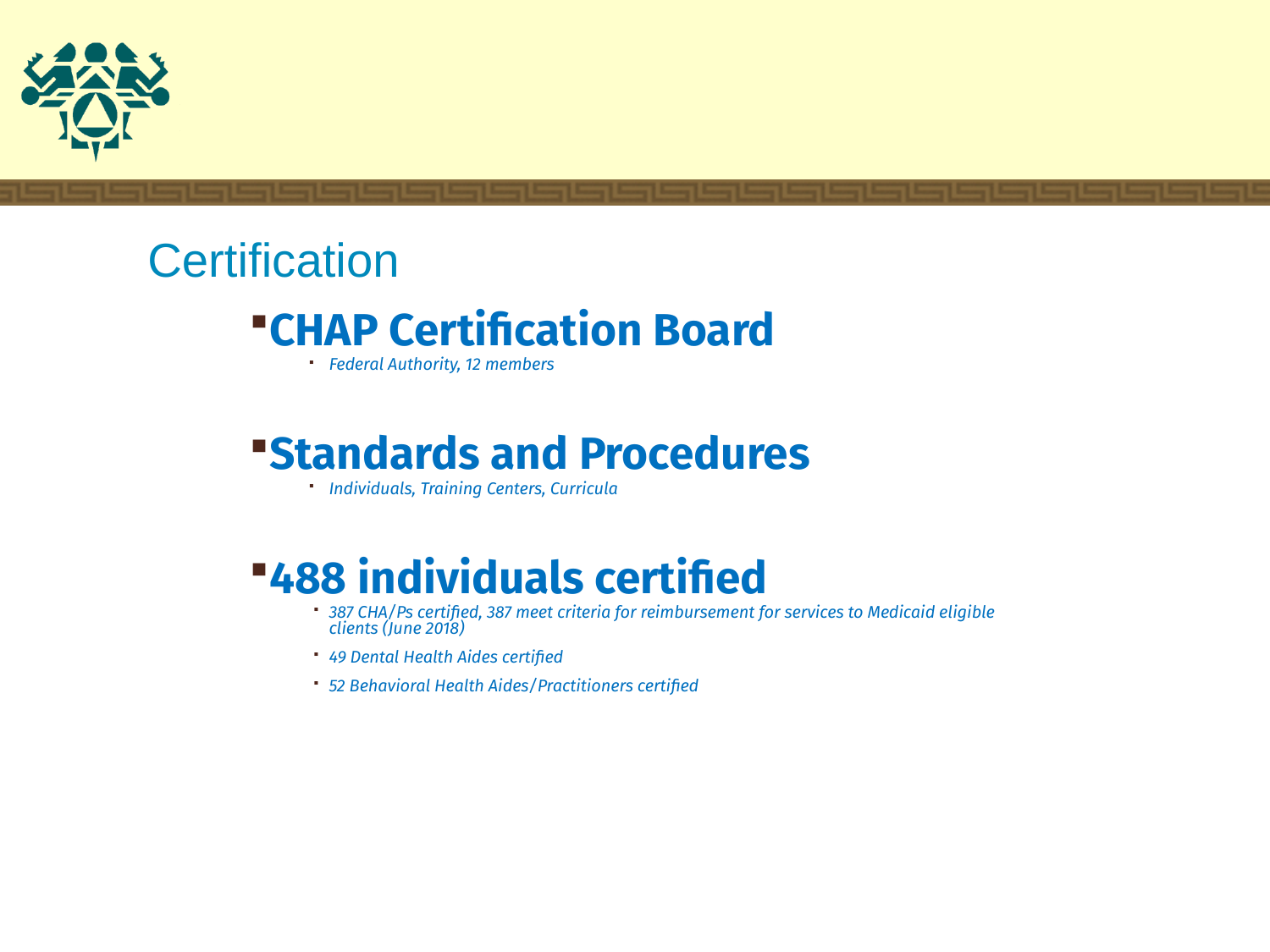

# Certification
CHAP Certification Board
Federal Authority, 12 members

Standards and Procedures
Individuals, Training Centers, Curricula

488 individuals certified
387 CHA/Ps certified, 387 meet criteria for reimbursement for services to Medicaid eligible clients (June 2018)
49 Dental Health Aides certified
52 Behavioral Health Aides/Practitioners certified